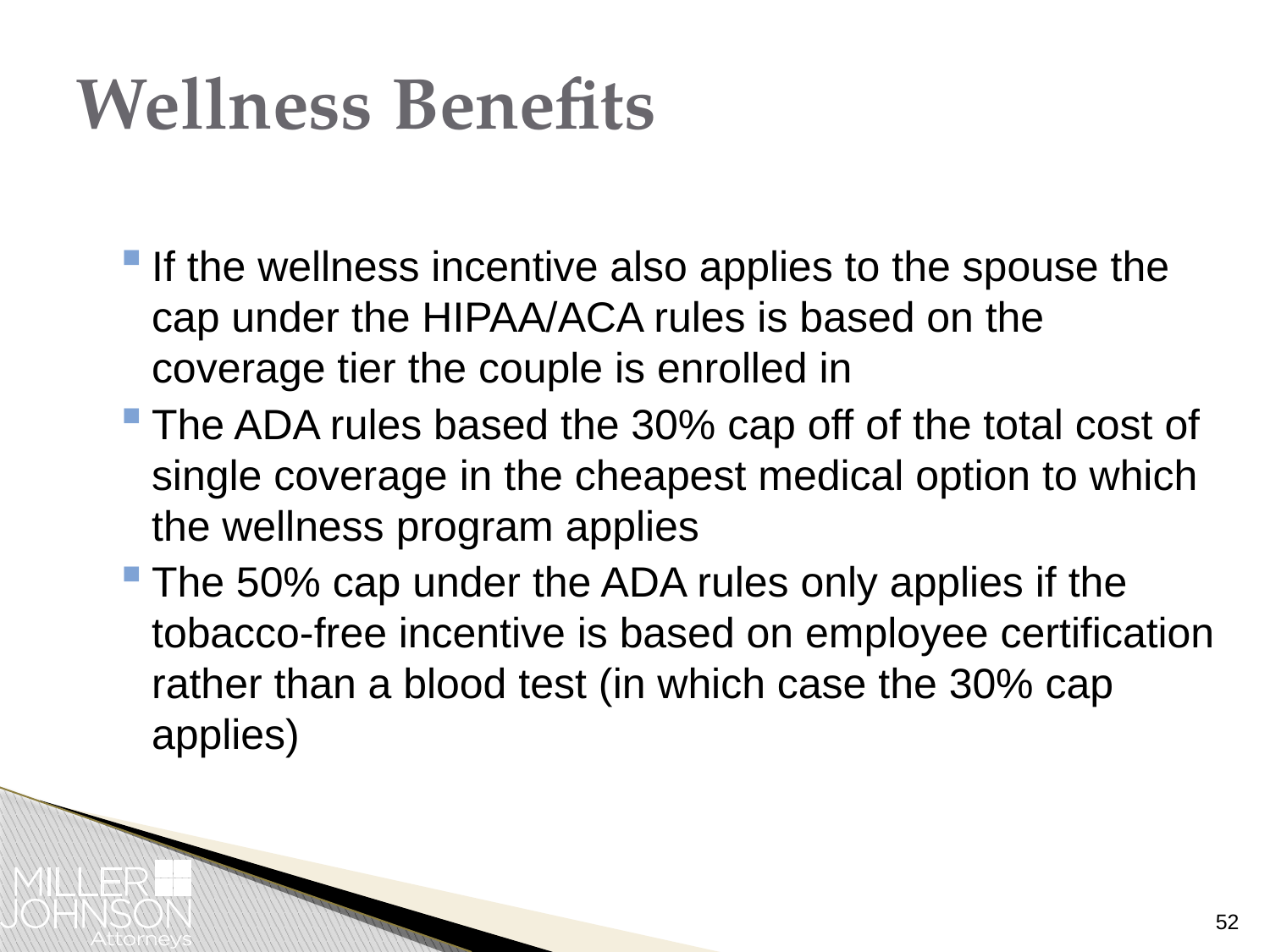

# Wellness Benefits
If the wellness incentive also applies to the spouse the cap under the HIPAA/ACA rules is based on the coverage tier the couple is enrolled in
The ADA rules based the 30% cap off of the total cost of single coverage in the cheapest medical option to which the wellness program applies
The 50% cap under the ADA rules only applies if the tobacco-free incentive is based on employee certification rather than a blood test (in which case the 30% cap applies)
52